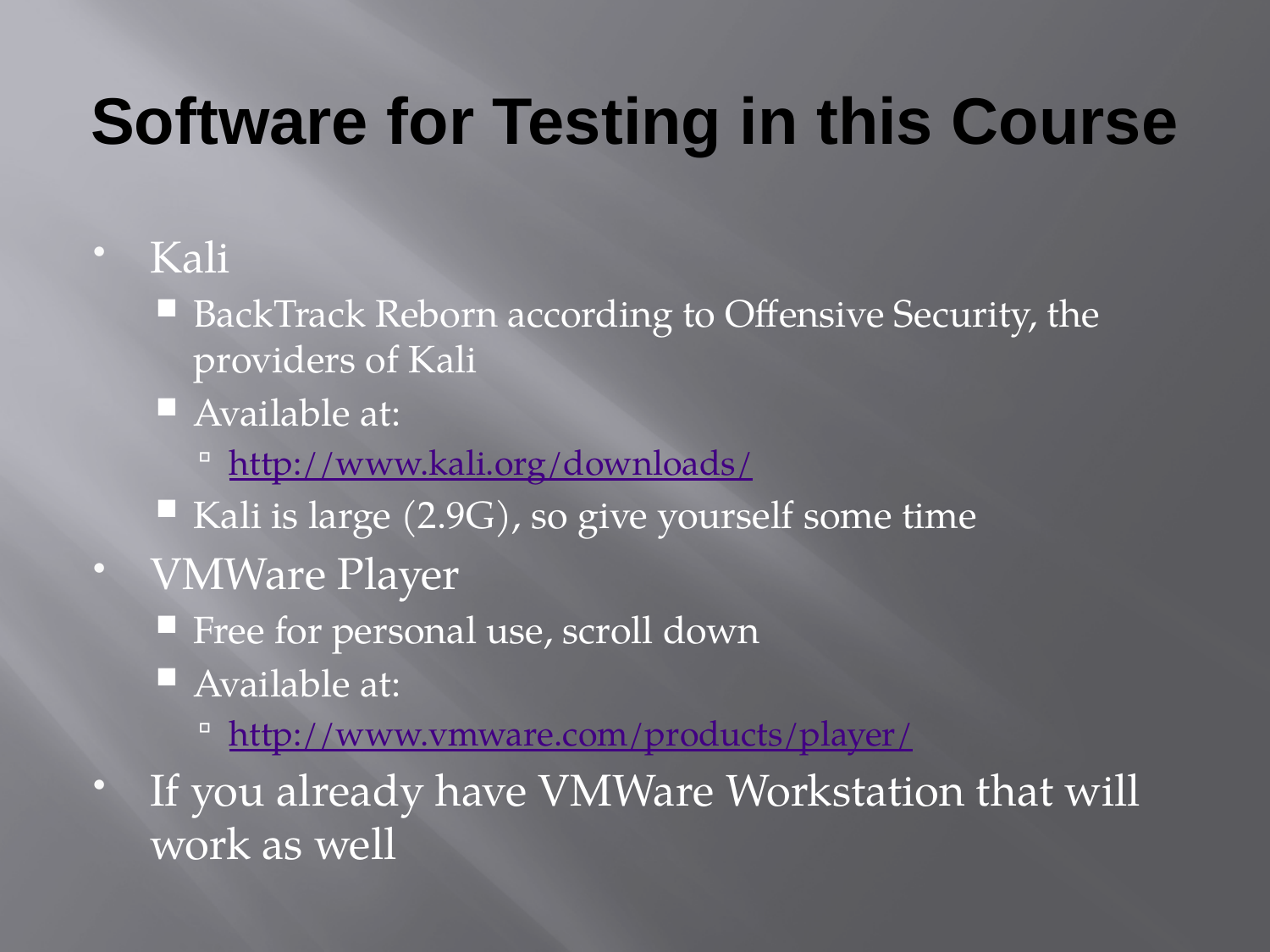

# Software for Testing in this Course
Kali
BackTrack Reborn according to Offensive Security, the providers of Kali
Available at:
http://www.kali.org/downloads/
Kali is large (2.9G), so give yourself some time
VMWare Player
Free for personal use, scroll down
Available at:
http://www.vmware.com/products/player/
If you already have VMWare Workstation that will work as well